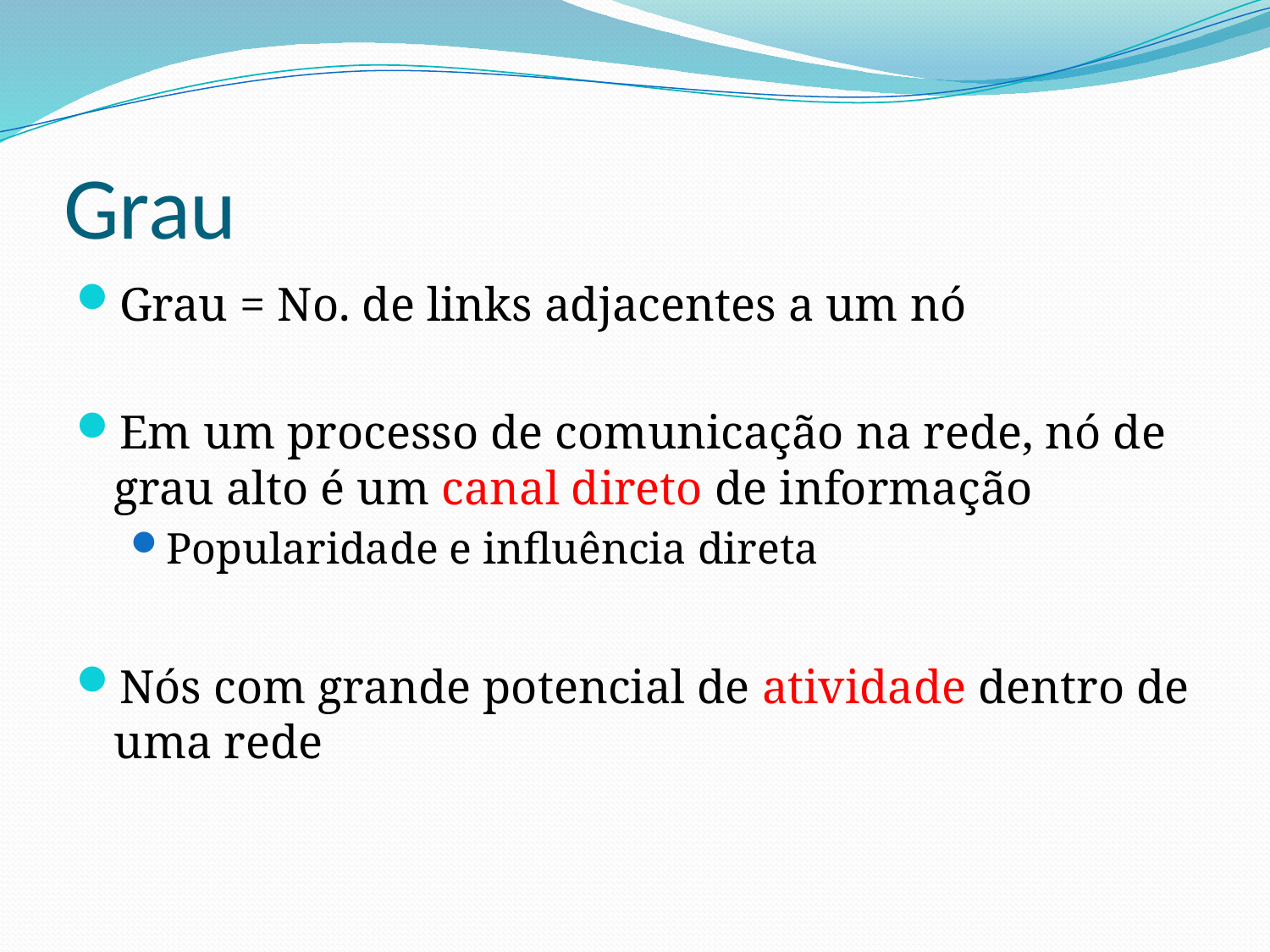

# Grau
Grau = No. de links adjacentes a um nó

Em um processo de comunicação na rede, nó de grau alto é um canal direto de informação
Popularidade e influência direta

Nós com grande potencial de atividade dentro de uma rede